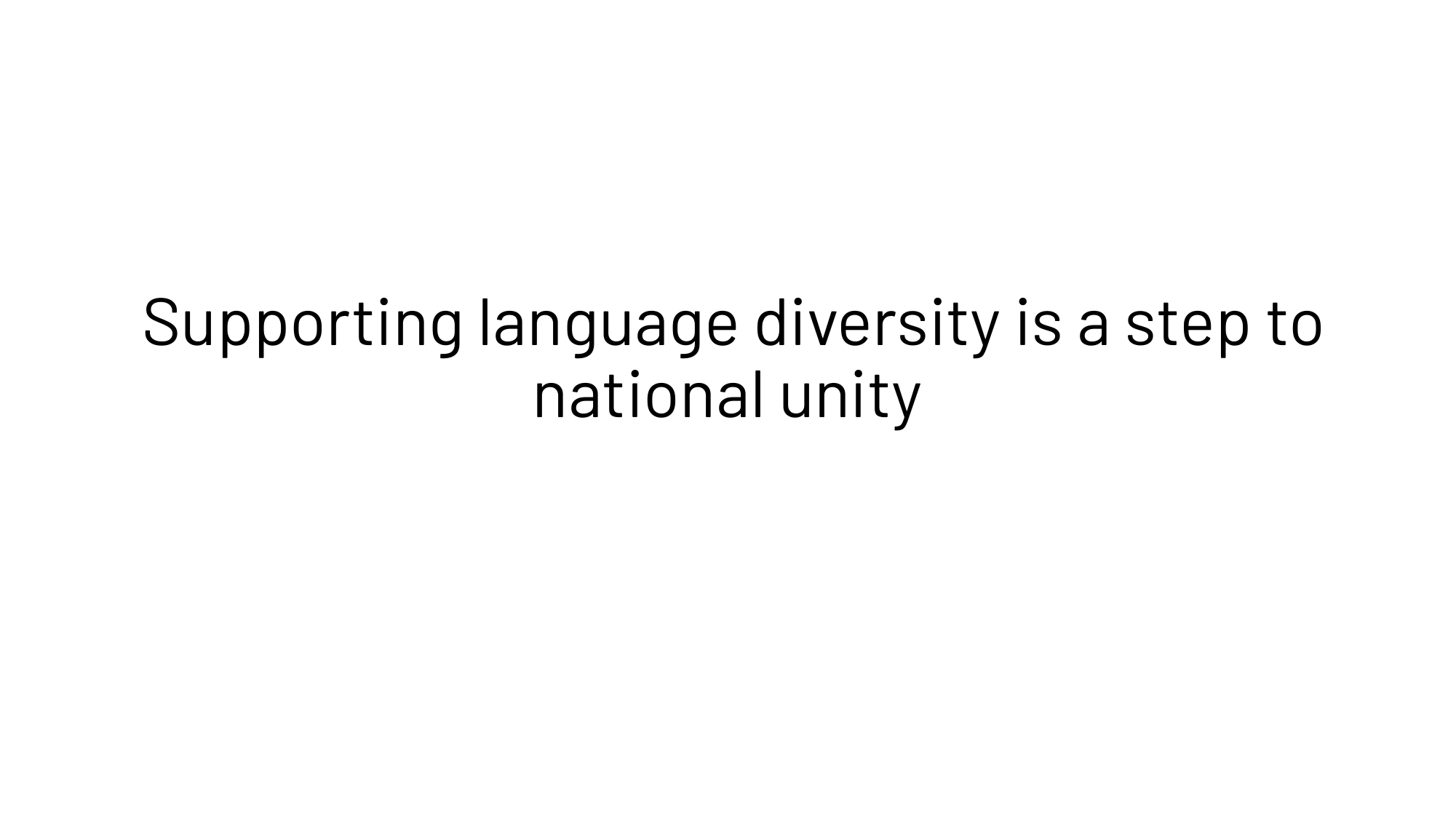

# Supporting language diversity is a step to national unity